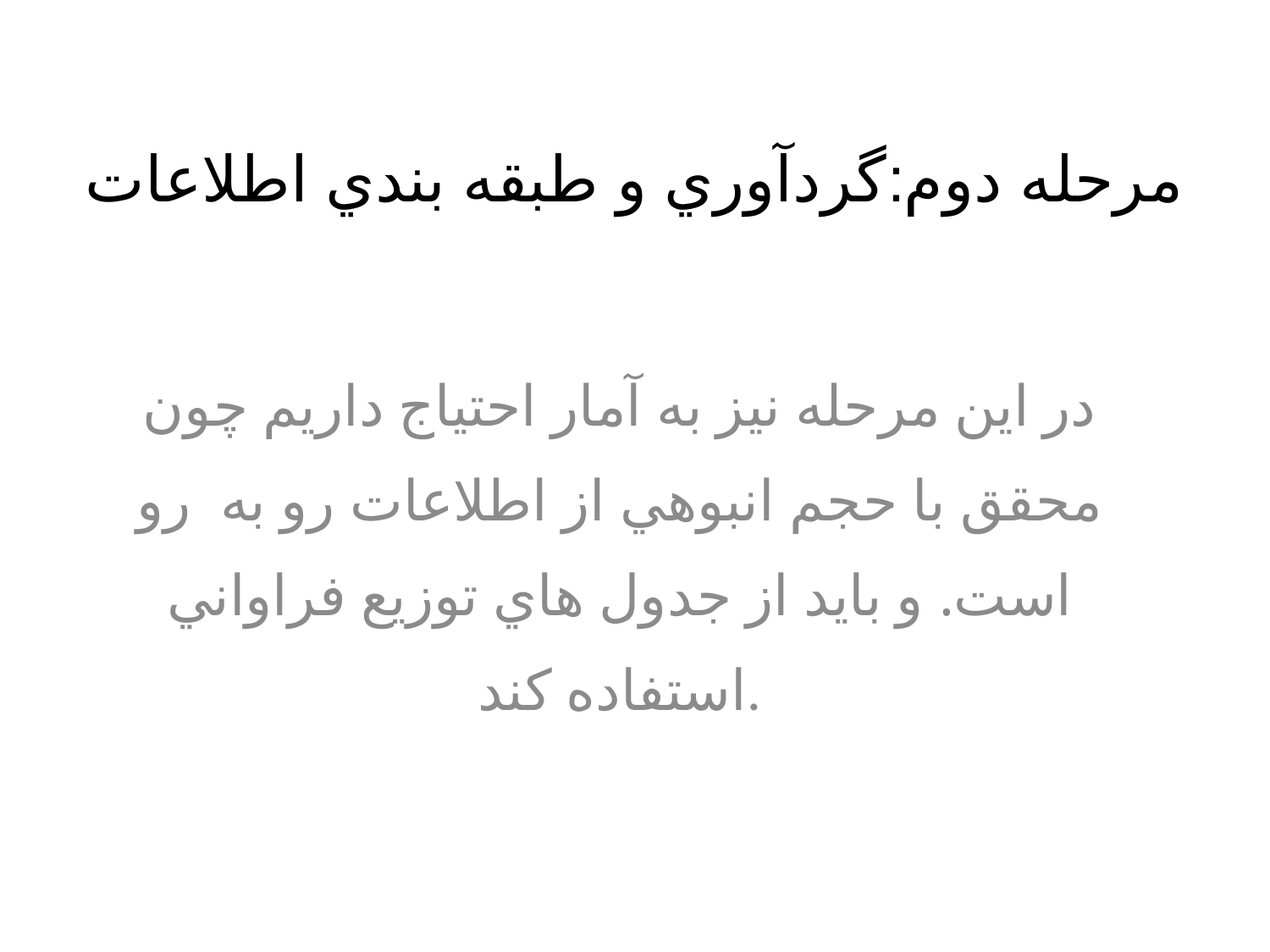

# مرحله دوم:گردآوري و طبقه بندي اطلاعات
در اين مرحله نيز به آمار احتياج داريم چون محقق با حجم انبوهي از اطلاعات رو به  رو است. و بايد از جدول هاي توزيع فراواني استفاده کند.